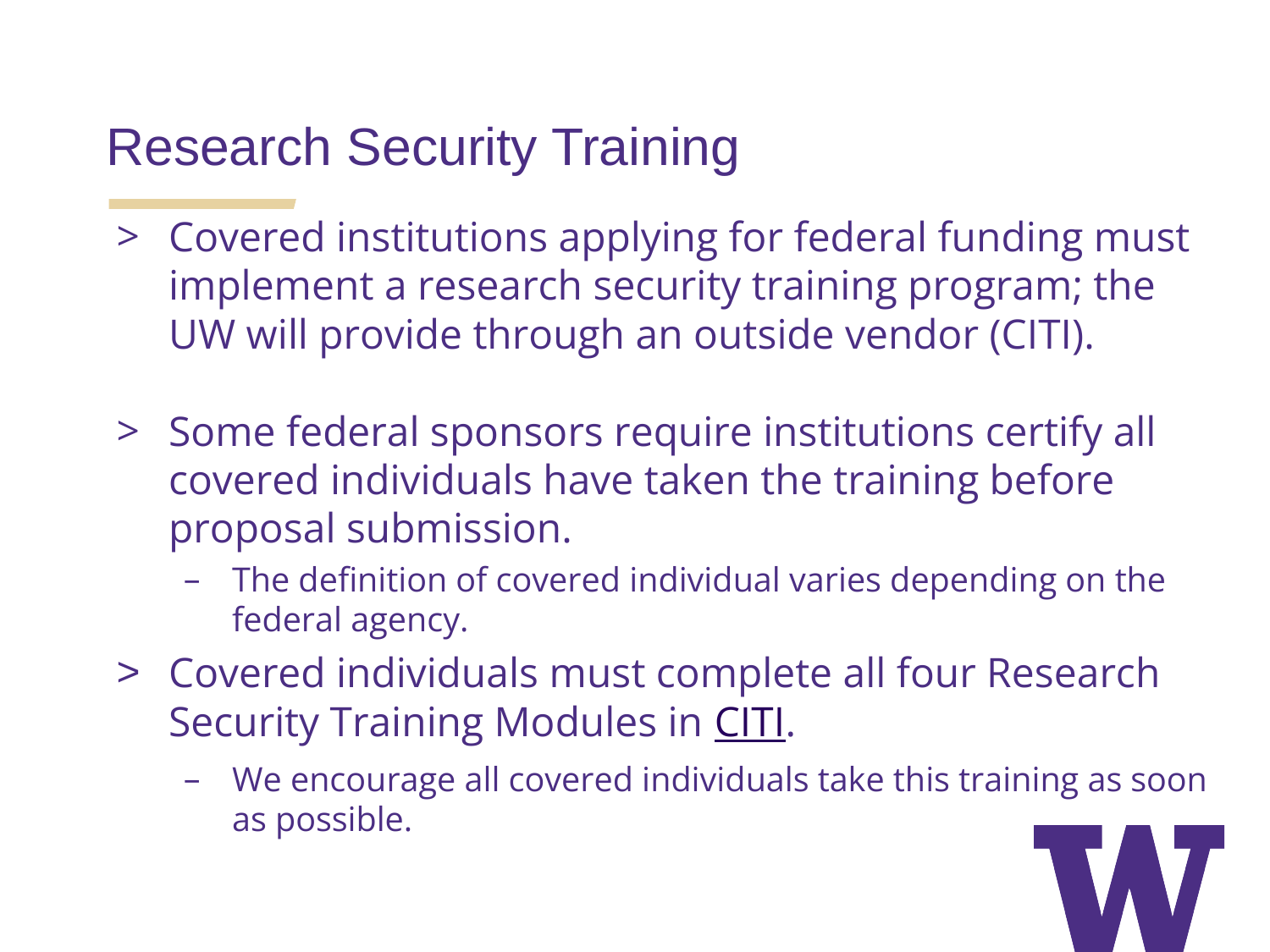

# Research Security Training
Covered institutions applying for federal funding must implement a research security training program; the UW will provide through an outside vendor (CITI).

Some federal sponsors require institutions certify all covered individuals have taken the training before proposal submission.
The definition of covered individual varies depending on the federal agency.
Covered individuals must complete all four Research Security Training Modules in CITI.
We encourage all covered individuals take this training as soon as possible.